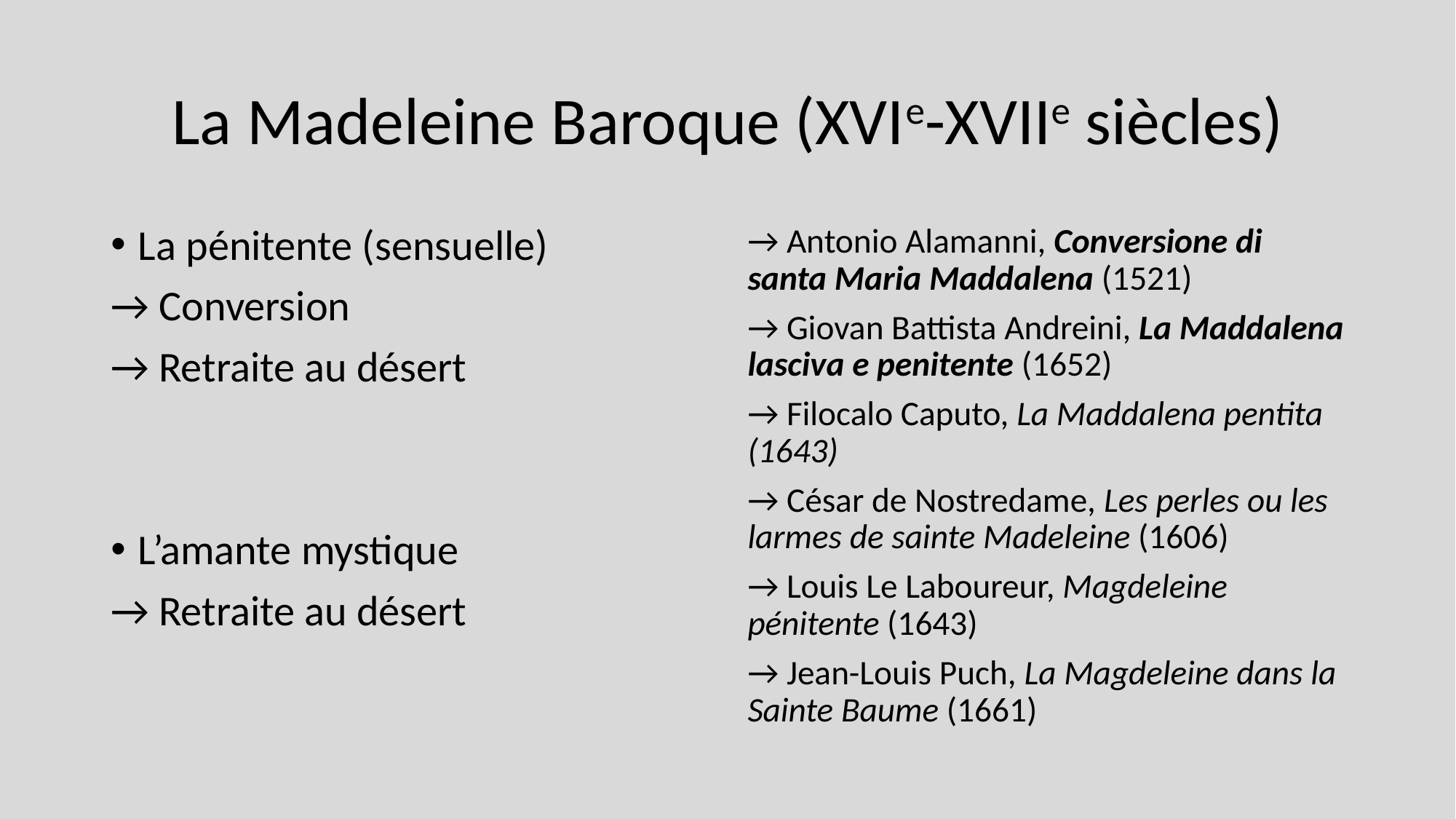

# La Madeleine Baroque (XVIe-XVIIe siècles)
La pénitente (sensuelle)
→ Conversion
→ Retraite au désert

L’amante mystique
→ Retraite au désert

→ Antonio Alamanni, Conversione di santa Maria Maddalena (1521)
→ Giovan Battista Andreini, La Maddalena lasciva e penitente (1652)
→ Filocalo Caputo, La Maddalena pentita (1643)
→ César de Nostredame, Les perles ou les larmes de sainte Madeleine (1606)
→ Louis Le Laboureur, Magdeleine pénitente (1643)
→ Jean-Louis Puch, La Magdeleine dans la Sainte Baume (1661)